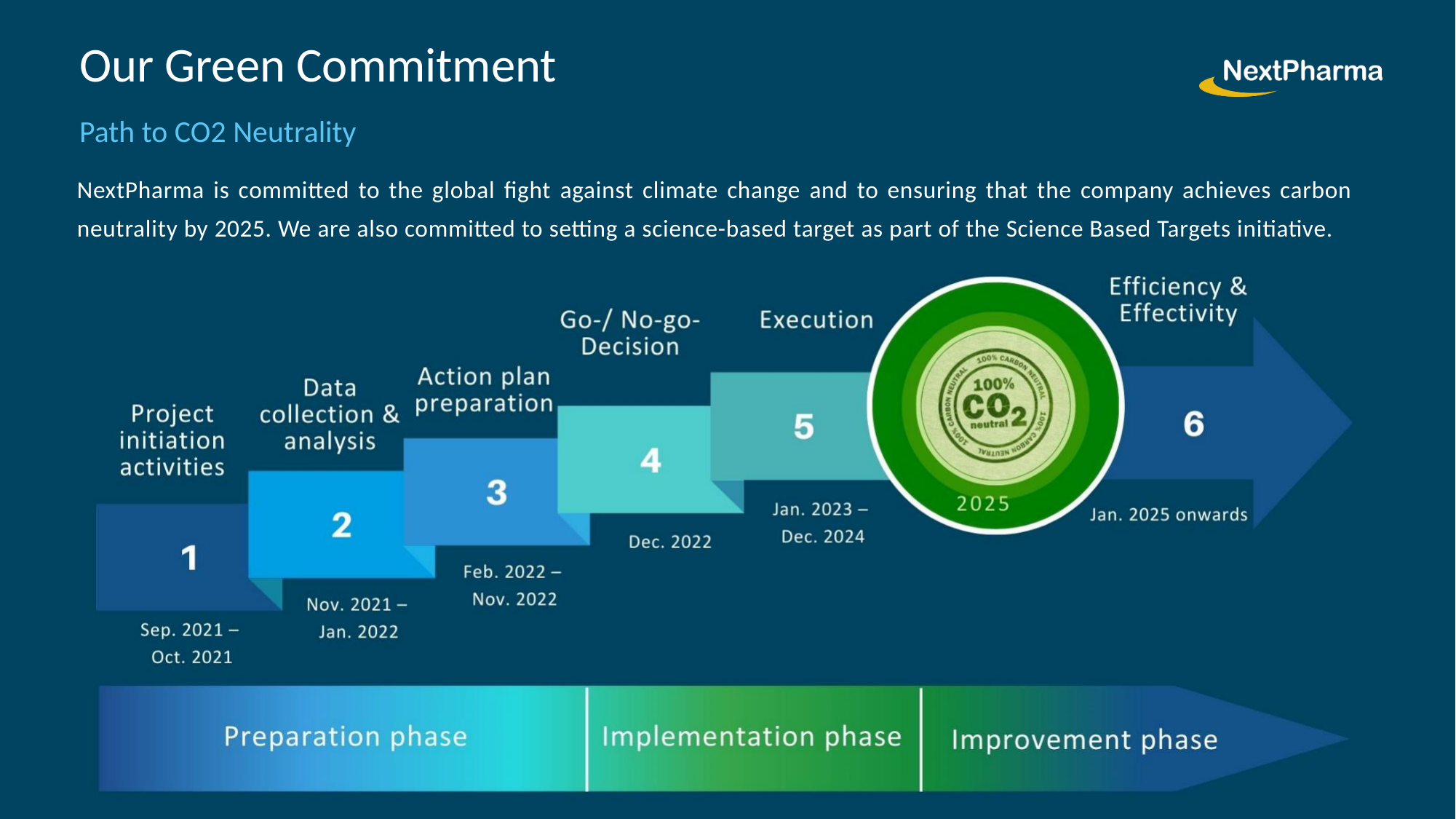

# Our Green Commitment
Path to CO2 Neutrality